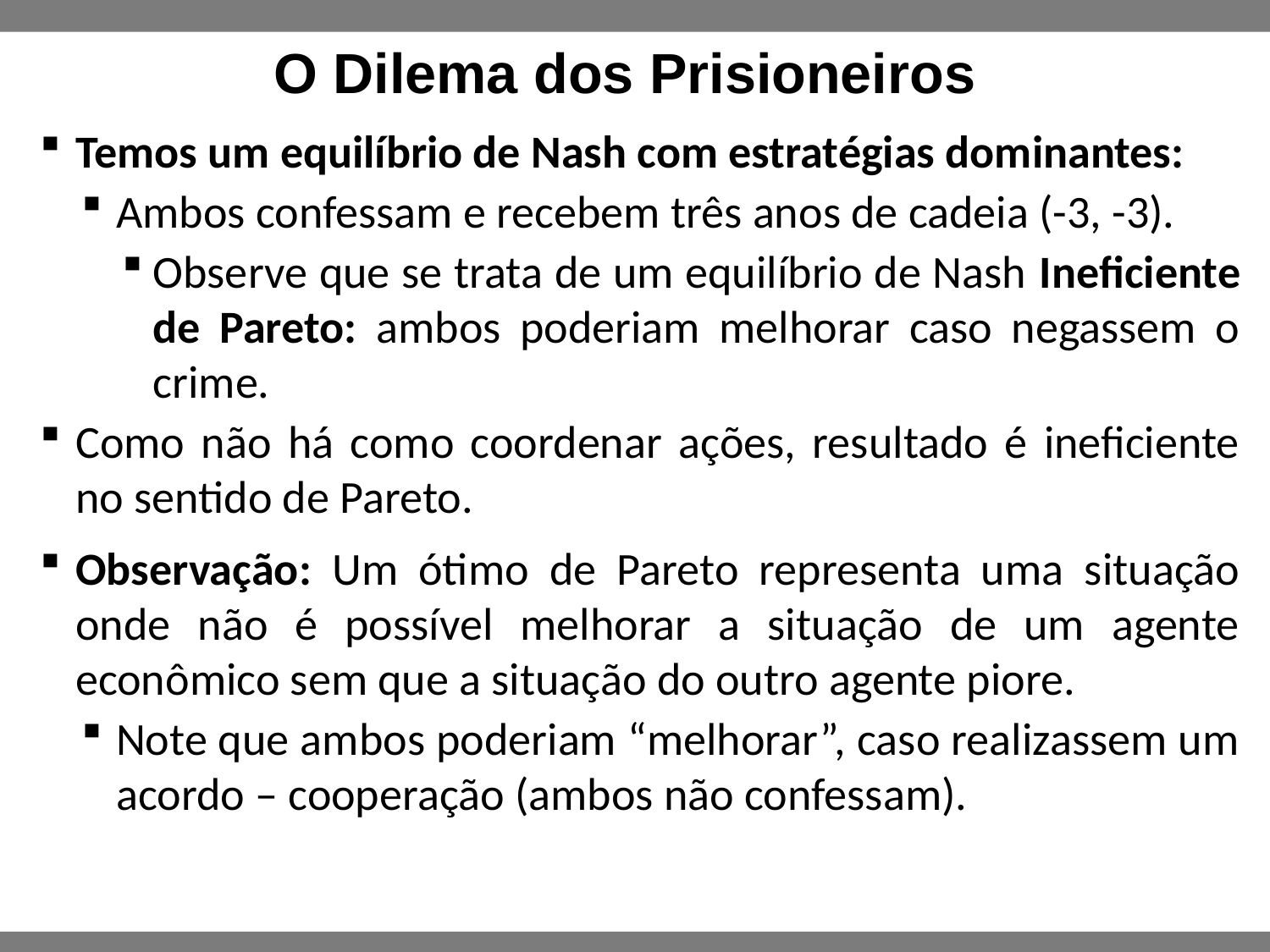

# O Dilema dos Prisioneiros
Temos um equilíbrio de Nash com estratégias dominantes:
Ambos confessam e recebem três anos de cadeia (-3, -3).
Observe que se trata de um equilíbrio de Nash Ineficiente de Pareto: ambos poderiam melhorar caso negassem o crime.
Como não há como coordenar ações, resultado é ineficiente no sentido de Pareto.

Observação: Um ótimo de Pareto representa uma situação onde não é possível melhorar a situação de um agente econômico sem que a situação do outro agente piore.
Note que ambos poderiam “melhorar”, caso realizassem um acordo – cooperação (ambos não confessam).